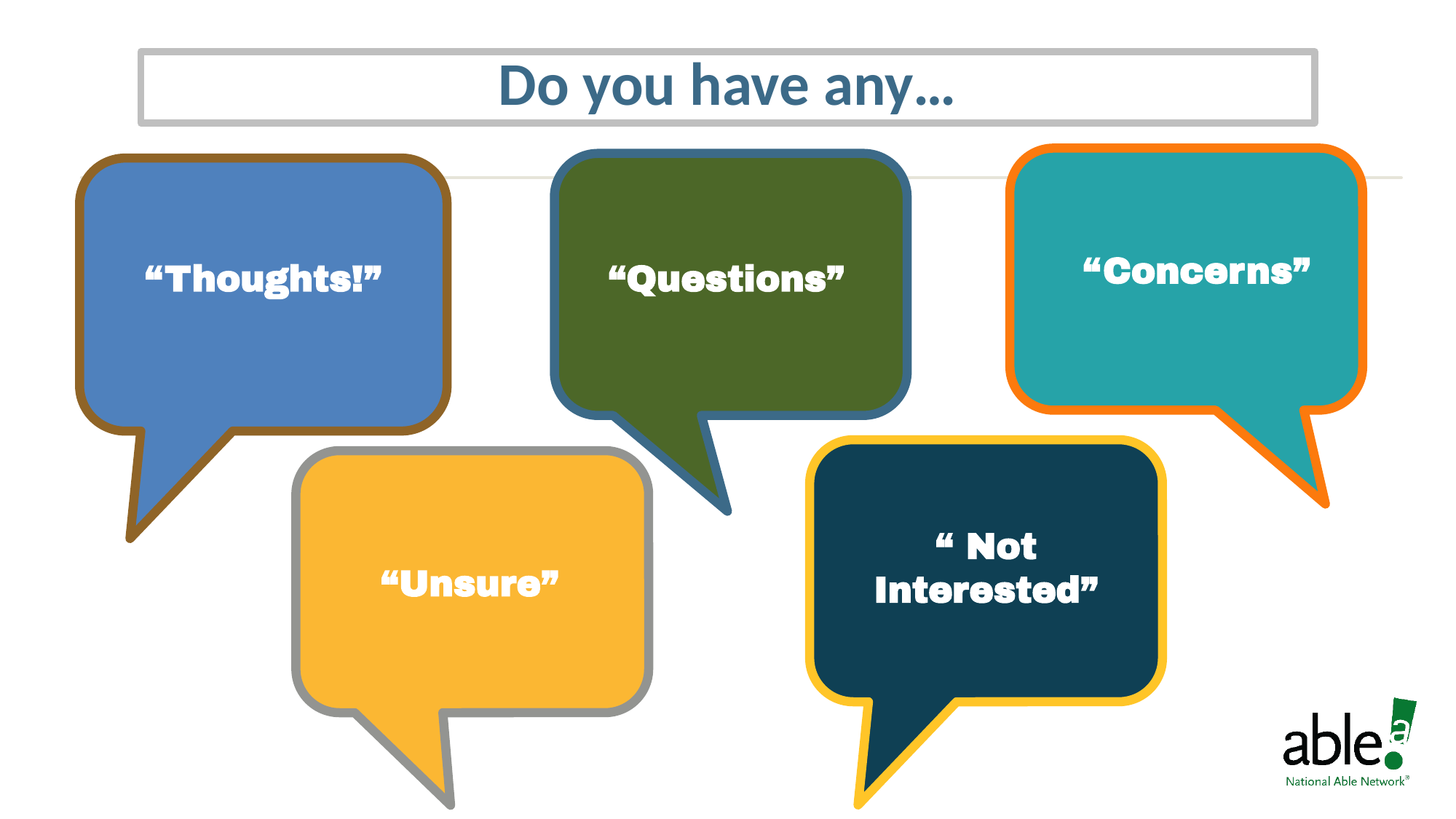

Do you have any…

“	Concerns”
“	Thoughts!”
“Questions”

“ Not Interested”
“Unsure”